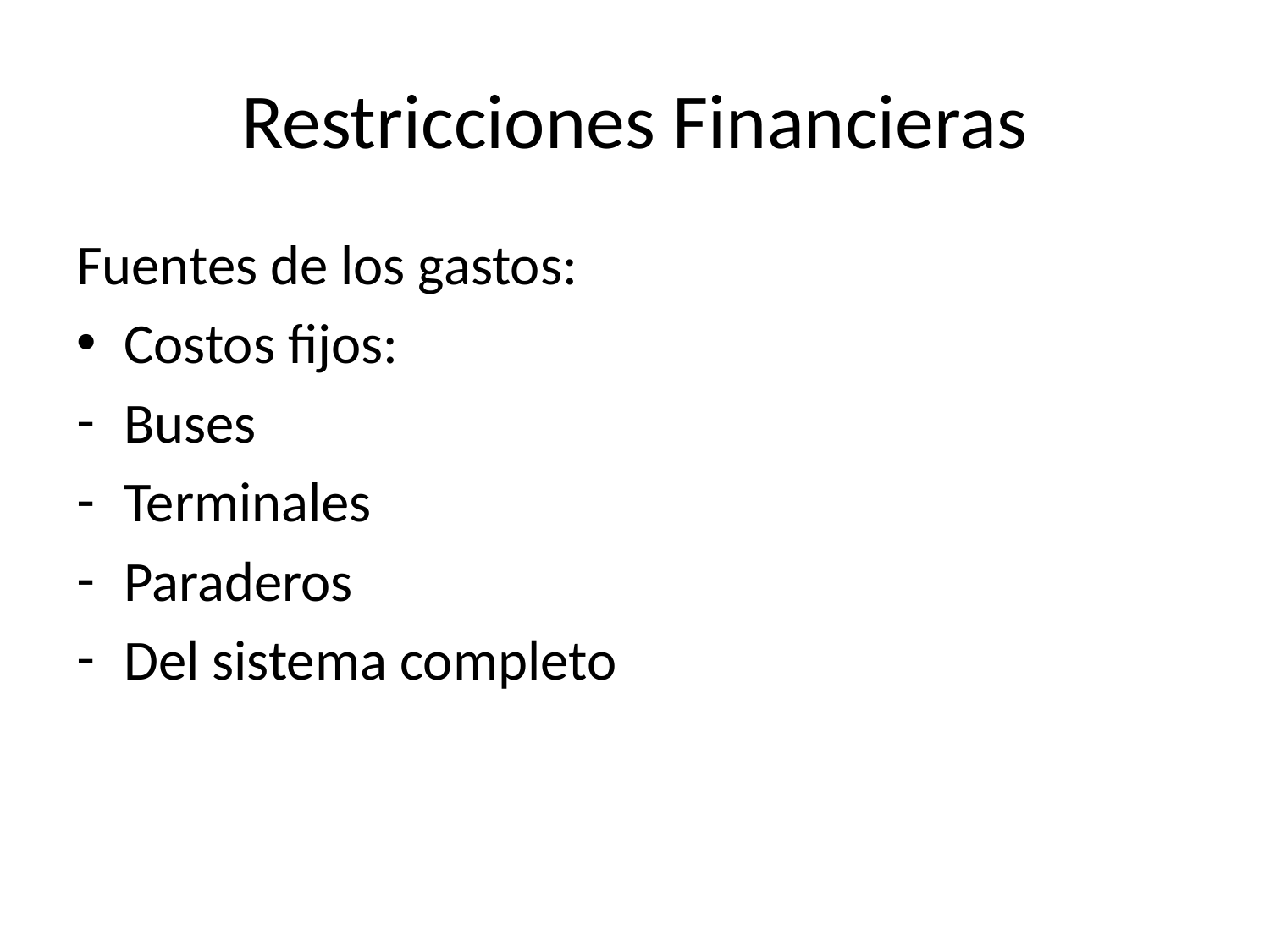

# Restricciones Financieras
Fuentes de los gastos:
Costos fijos:
Buses
Terminales
Paraderos
Del sistema completo